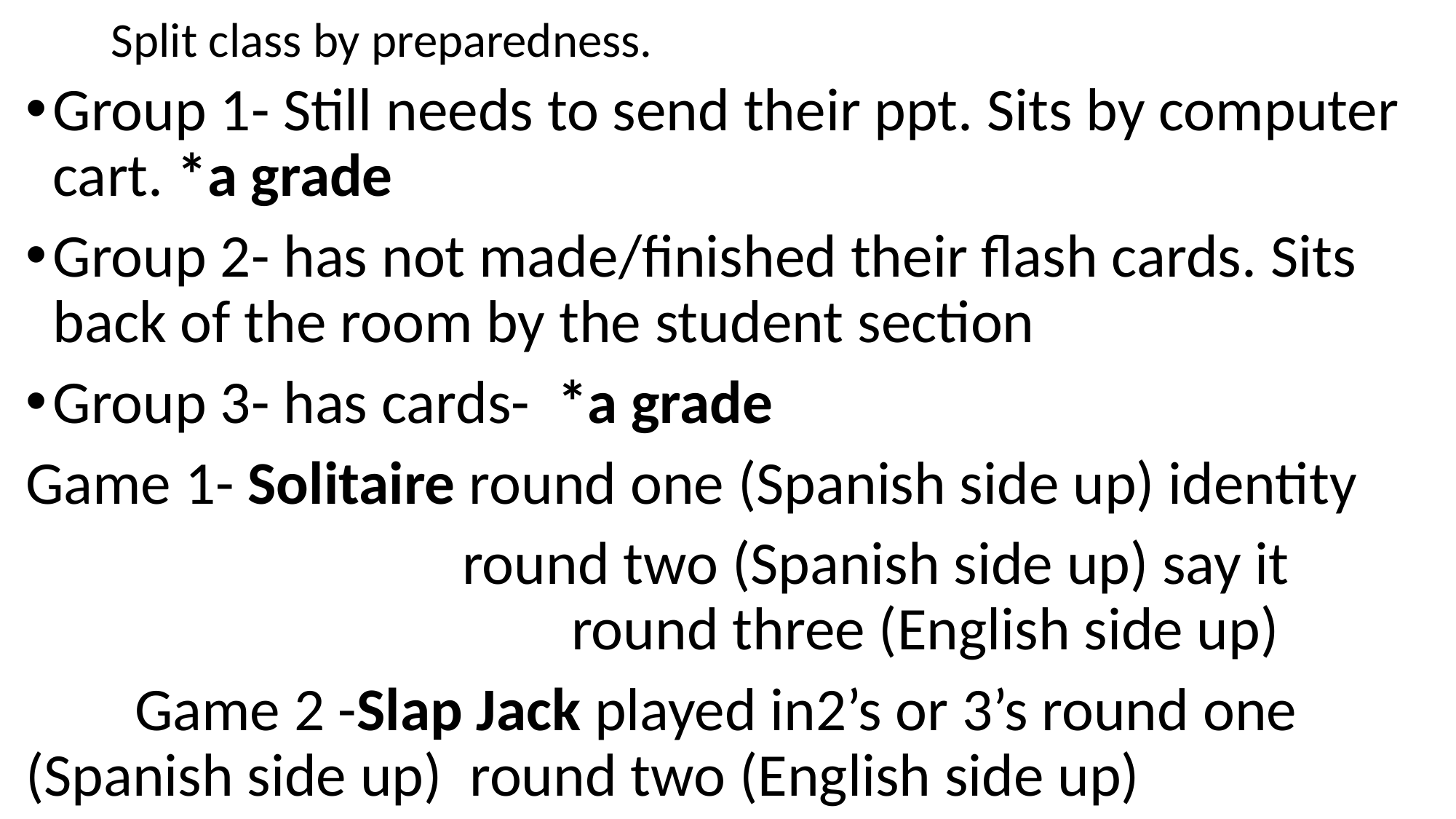

# Split class by preparedness.
Group 1- Still needs to send their ppt. Sits by computer cart. *a grade
Group 2- has not made/finished their flash cards. Sits back of the room by the student section
Group 3- has cards-  *a grade
Game 1- Solitaire round one (Spanish side up) identity
				round two (Spanish side up) say it 						round three (English side up)
	Game 2 -Slap Jack played in2’s or 3’s round one (Spanish side up)  round two (English side up)